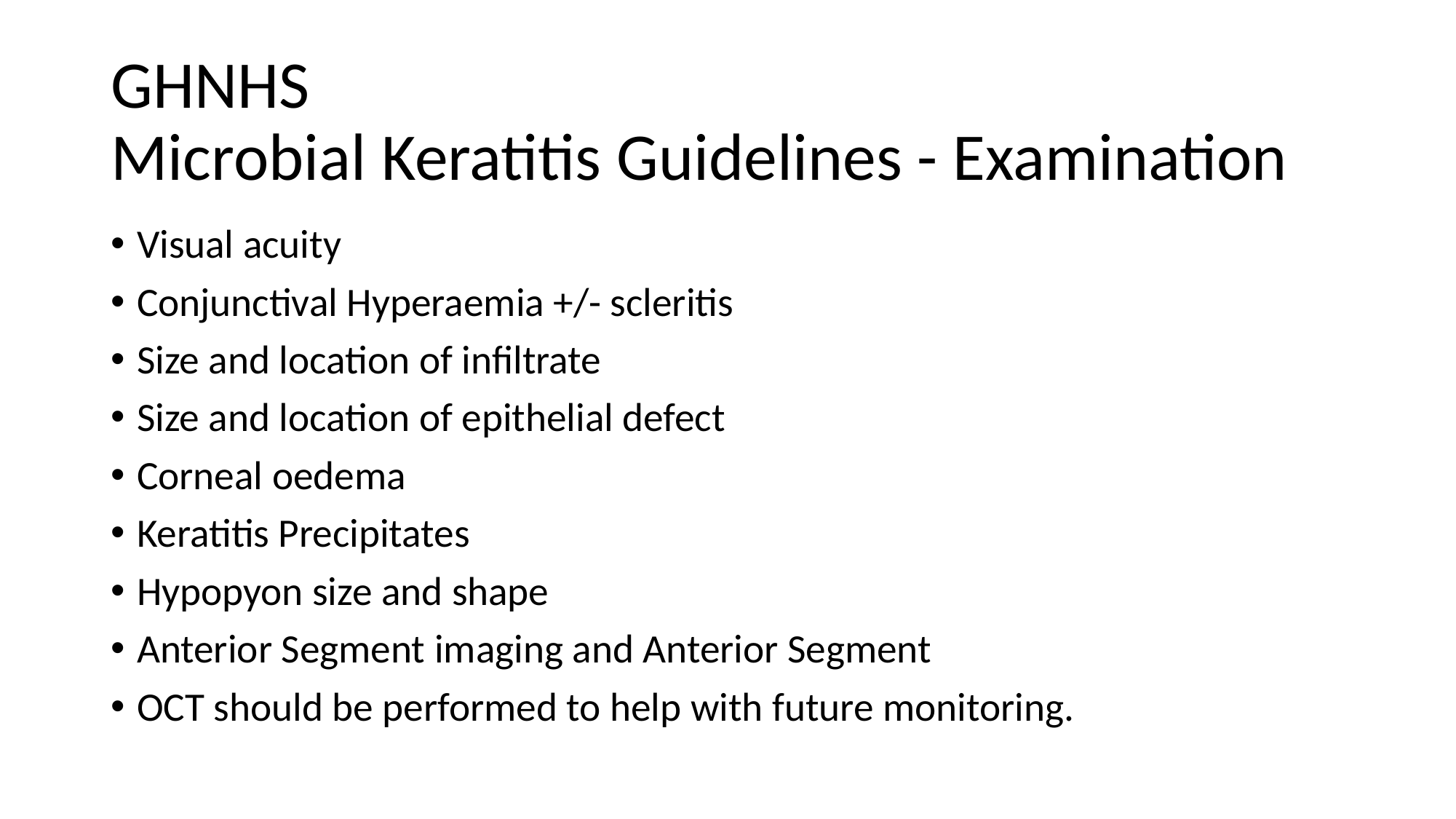

# GHNHS Microbial Keratitis Guidelines - Examination
Visual acuity
Conjunctival Hyperaemia +/- scleritis
Size and location of infiltrate
Size and location of epithelial defect
Corneal oedema
Keratitis Precipitates
Hypopyon size and shape
Anterior Segment imaging and Anterior Segment
OCT should be performed to help with future monitoring.